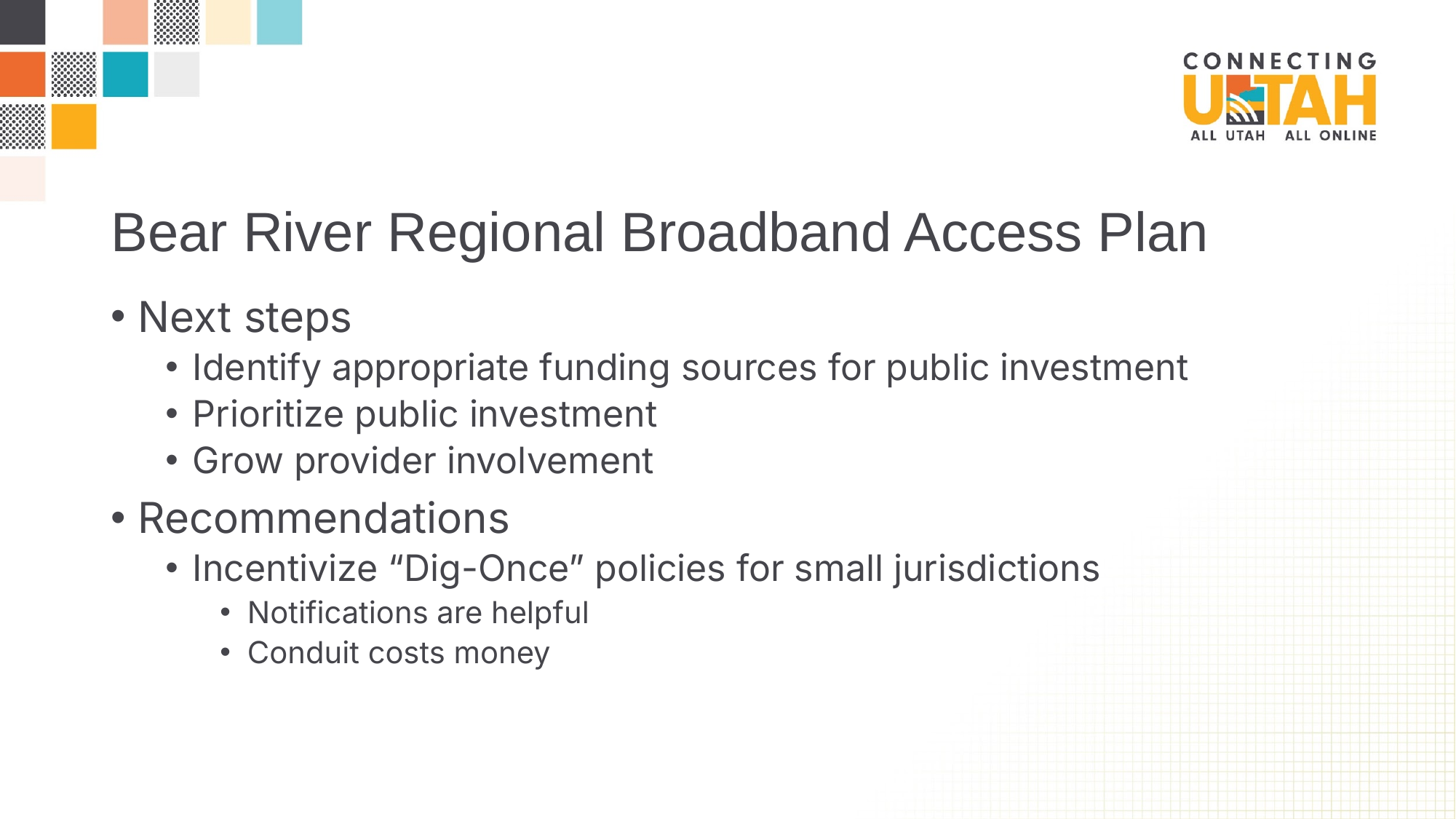

# Bear River Regional Broadband Access Plan
Next steps
Identify appropriate funding sources for public investment
Prioritize public investment
Grow provider involvement
Recommendations
Incentivize “Dig-Once” policies for small jurisdictions
Notifications are helpful
Conduit costs money